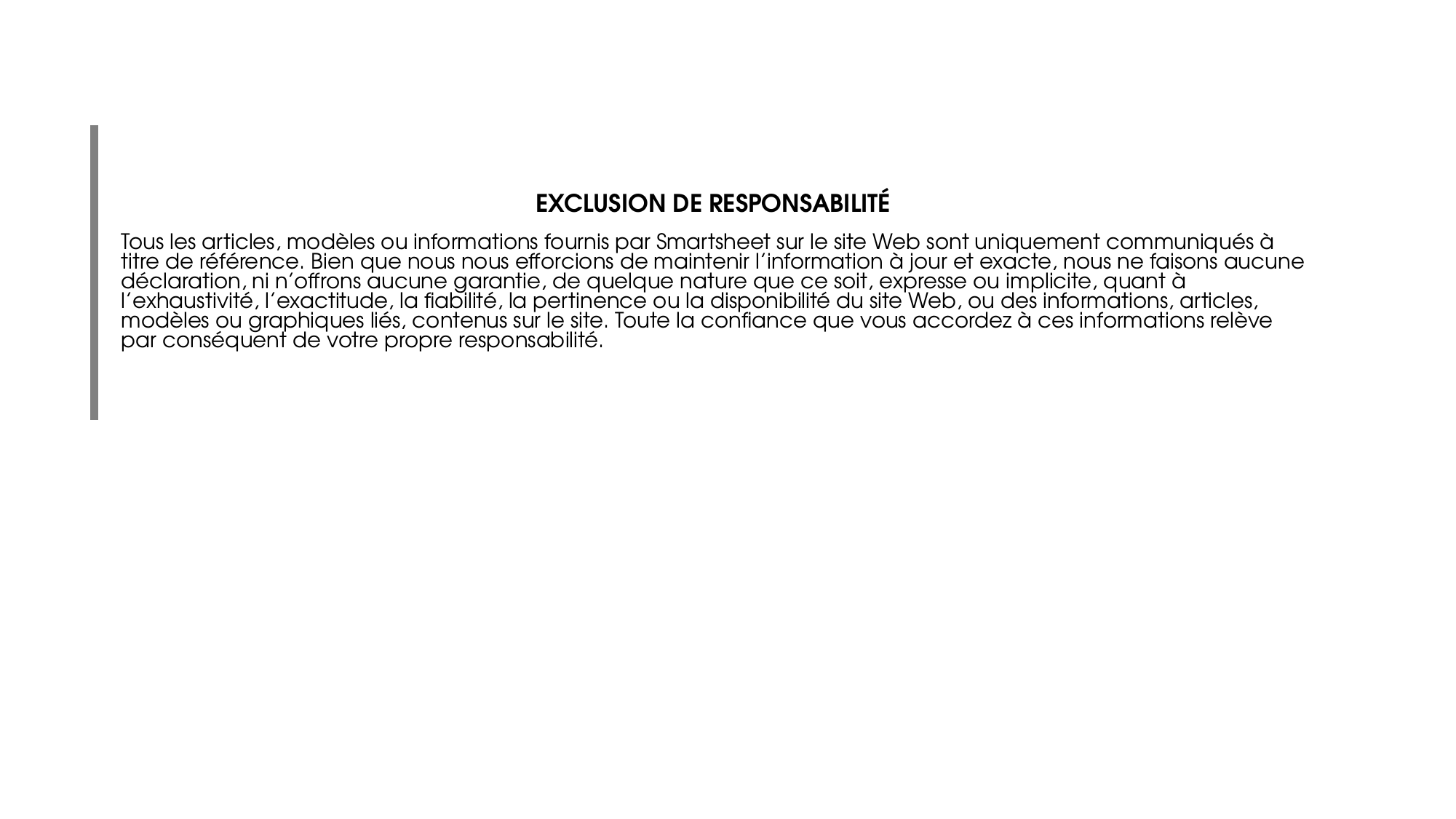

| EXCLUSION DE RESPONSABILITÉ   Tous les articles, modèles ou informations fournis par Smartsheet sur le site Web sont uniquement communiqués à titre de référence. Bien que nous nous efforcions de maintenir l’information à jour et exacte, nous ne faisons aucune déclaration, ni n’offrons aucune garantie, de quelque nature que ce soit, expresse ou implicite, quant à l’exhaustivité, l’exactitude, la fiabilité, la pertinence ou la disponibilité du site Web, ou des informations, articles, modèles ou graphiques liés, contenus sur le site. Toute la confiance que vous accordez à ces informations relève par conséquent de votre propre responsabilité. |
| --- |